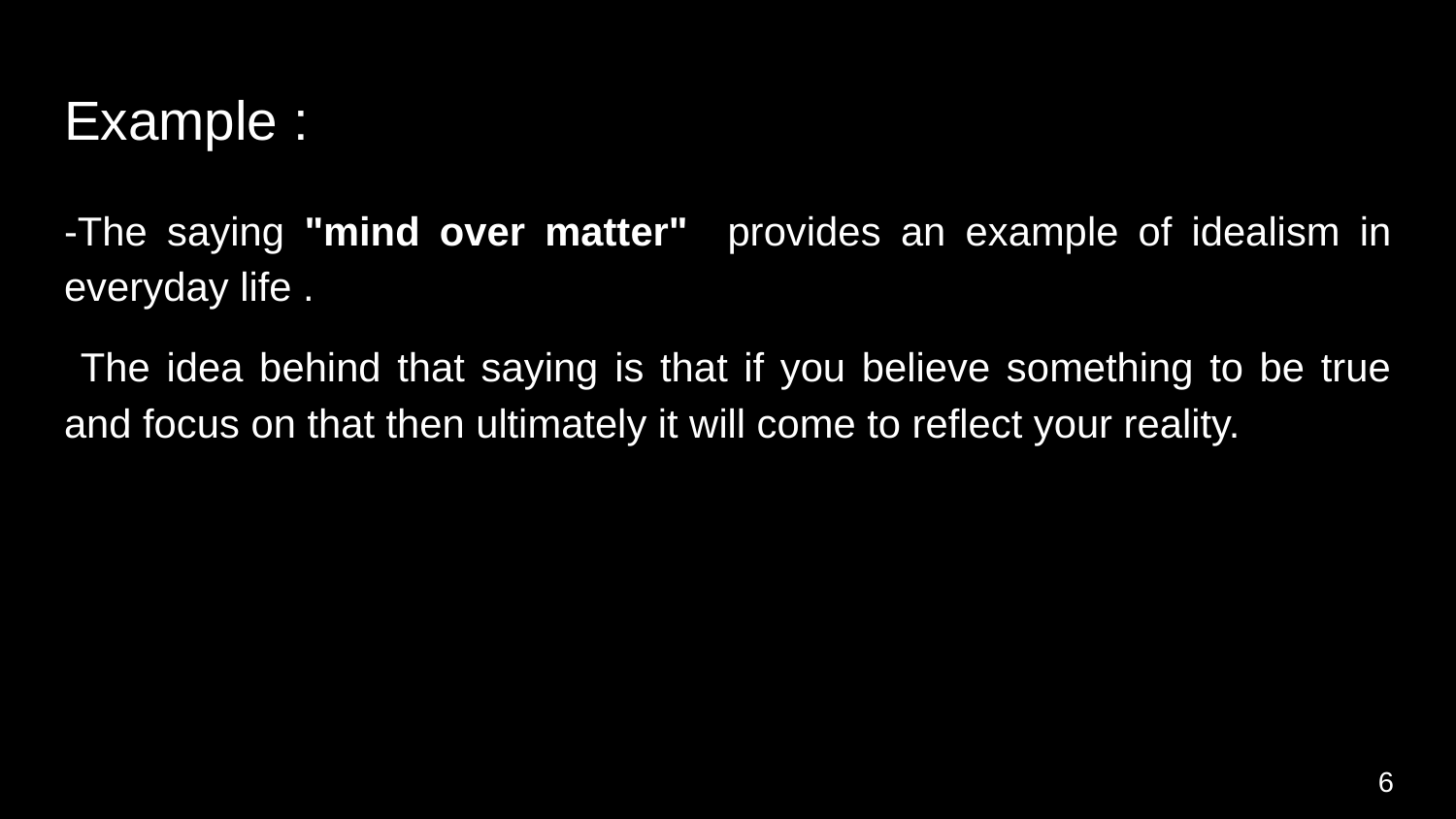

# Example :
-The saying "mind over matter"  provides an example of idealism in everyday life .
 The idea behind that saying is that if you believe something to be true and focus on that then ultimately it will come to reflect your reality.
6